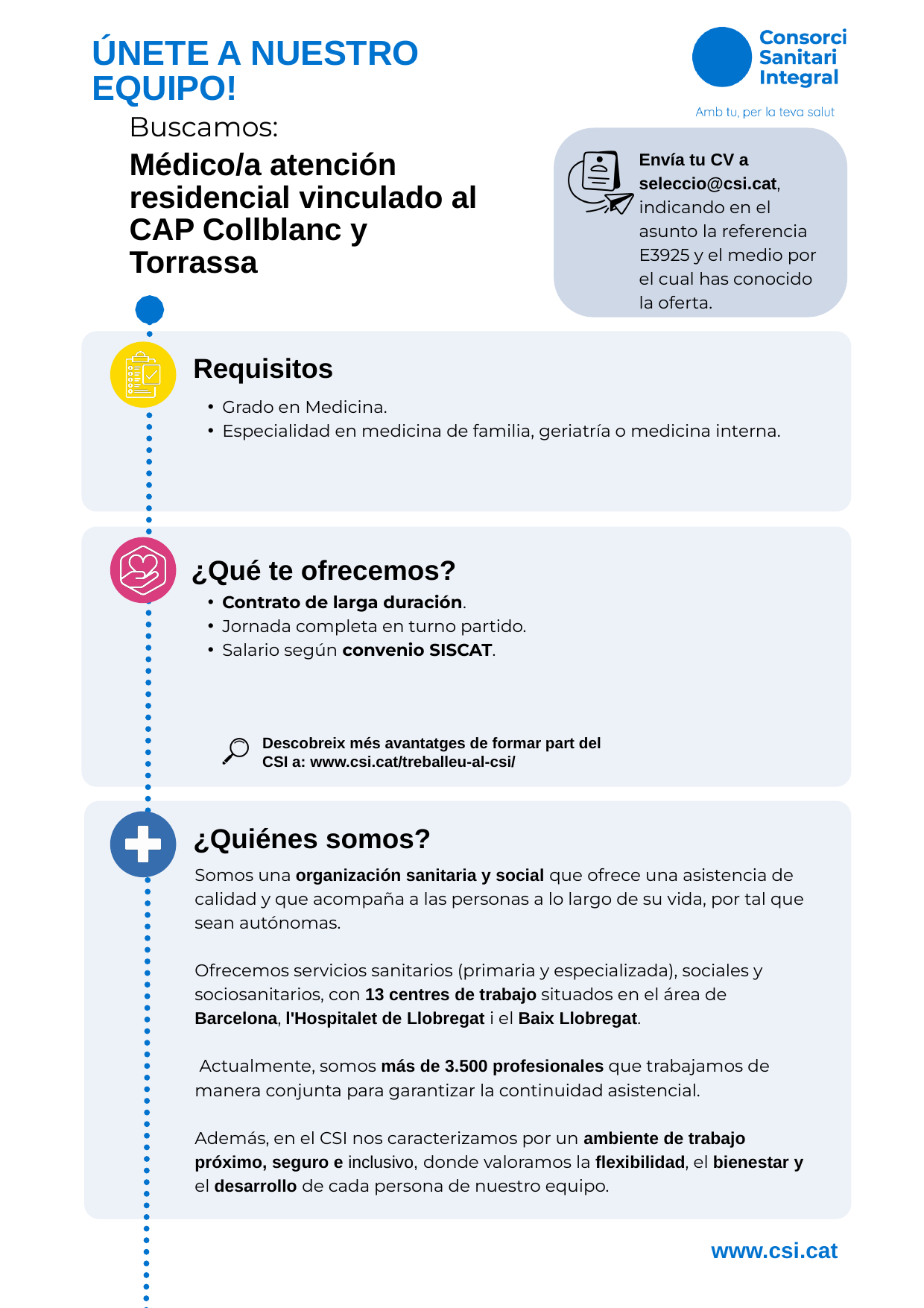

ÚNETE A NUESTRO EQUIPO!
Buscamos:

Envía tu CV a seleccio@csi.cat,
indicando en el asunto la referencia E3925 y el medio por el cual has conocido la oferta.
Médico/a atención residencial vinculado al CAP Collblanc y Torrassa

Requisitos

Grado en Medicina.
Especialidad en medicina de familia, geriatría o medicina interna.

¿Qué te ofrecemos?
Contrato de larga duración.
Jornada completa en turno partido.
Salario según convenio SISCAT.

Descobreix més avantatges de formar part del CSI a: www.csi.cat/treballeu-al-csi/

¿Quiénes somos?
Somos una organización sanitaria y social que ofrece una asistencia de calidad y que acompaña a las personas a lo largo de su vida, por tal que sean autónomas.

Ofrecemos servicios sanitarios (primaria y especializada), sociales y sociosanitarios, con 13 centres de trabajo situados en el área de Barcelona, l'Hospitalet de Llobregat i el Baix Llobregat.

 Actualmente, somos más de 3.500 profesionales que trabajamos de manera conjunta para garantizar la continuidad asistencial.

Además, en el CSI nos caracterizamos por un ambiente de trabajo próximo, seguro e inclusivo, donde valoramos la flexibilidad, el bienestar y el desarrollo de cada persona de nuestro equipo.

www.csi.cat